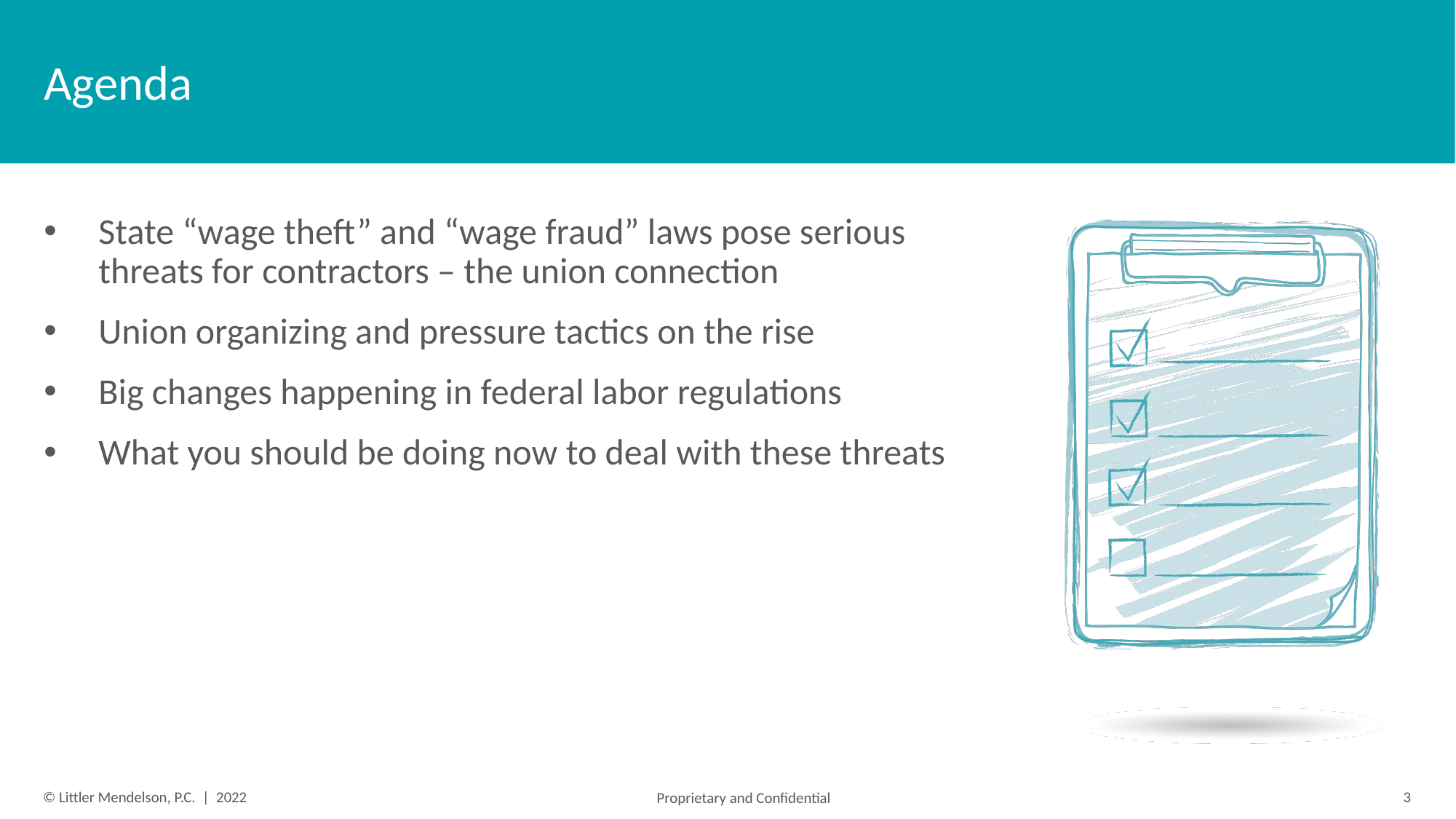

State “wage theft” and “wage fraud” laws pose serious threats for contractors – the union connection
Union organizing and pressure tactics on the rise
Big changes happening in federal labor regulations
What you should be doing now to deal with these threats

3